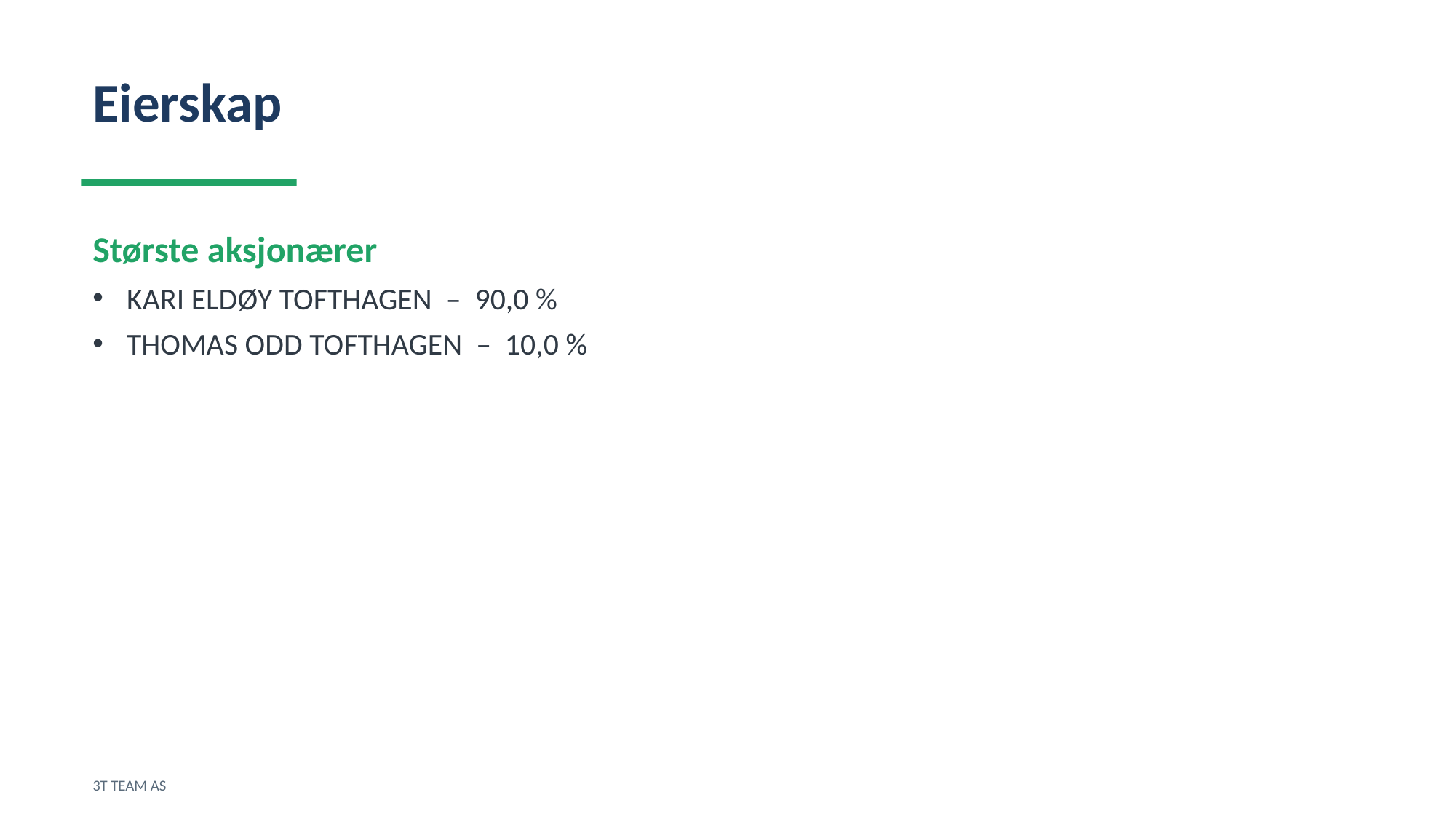

Eierskap

Største aksjonærer
KARI ELDØY TOFTHAGEN  –  90,0 %
THOMAS ODD TOFTHAGEN  –  10,0 %
3T TEAM AS